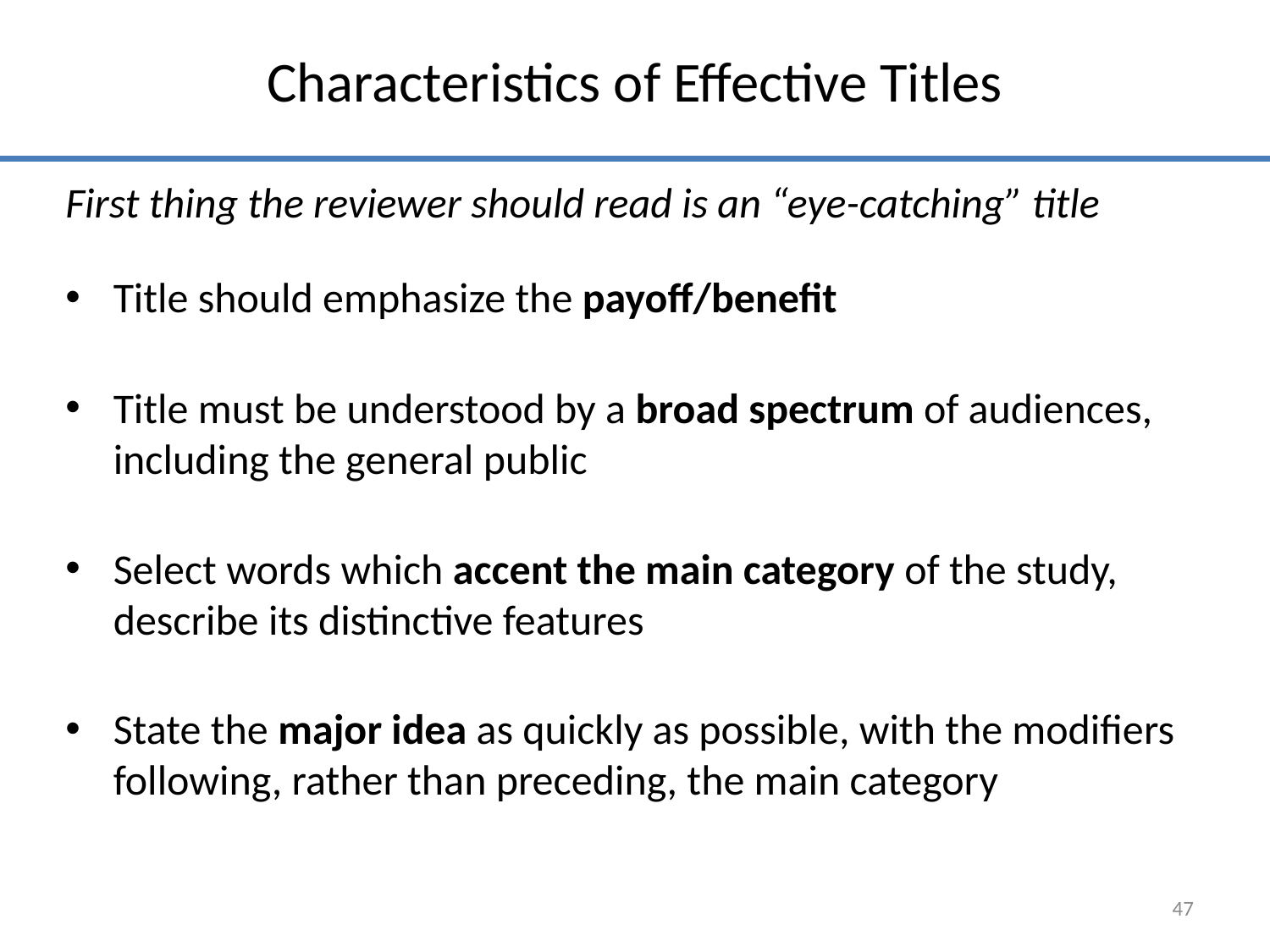

# Characteristics of Effective Titles
First thing the reviewer should read is an “eye-catching” title
Title should emphasize the payoff/benefit
Title must be understood by a broad spectrum of audiences, including the general public
Select words which accent the main category of the study, describe its distinctive features
State the major idea as quickly as possible, with the modifiers following, rather than preceding, the main category

47